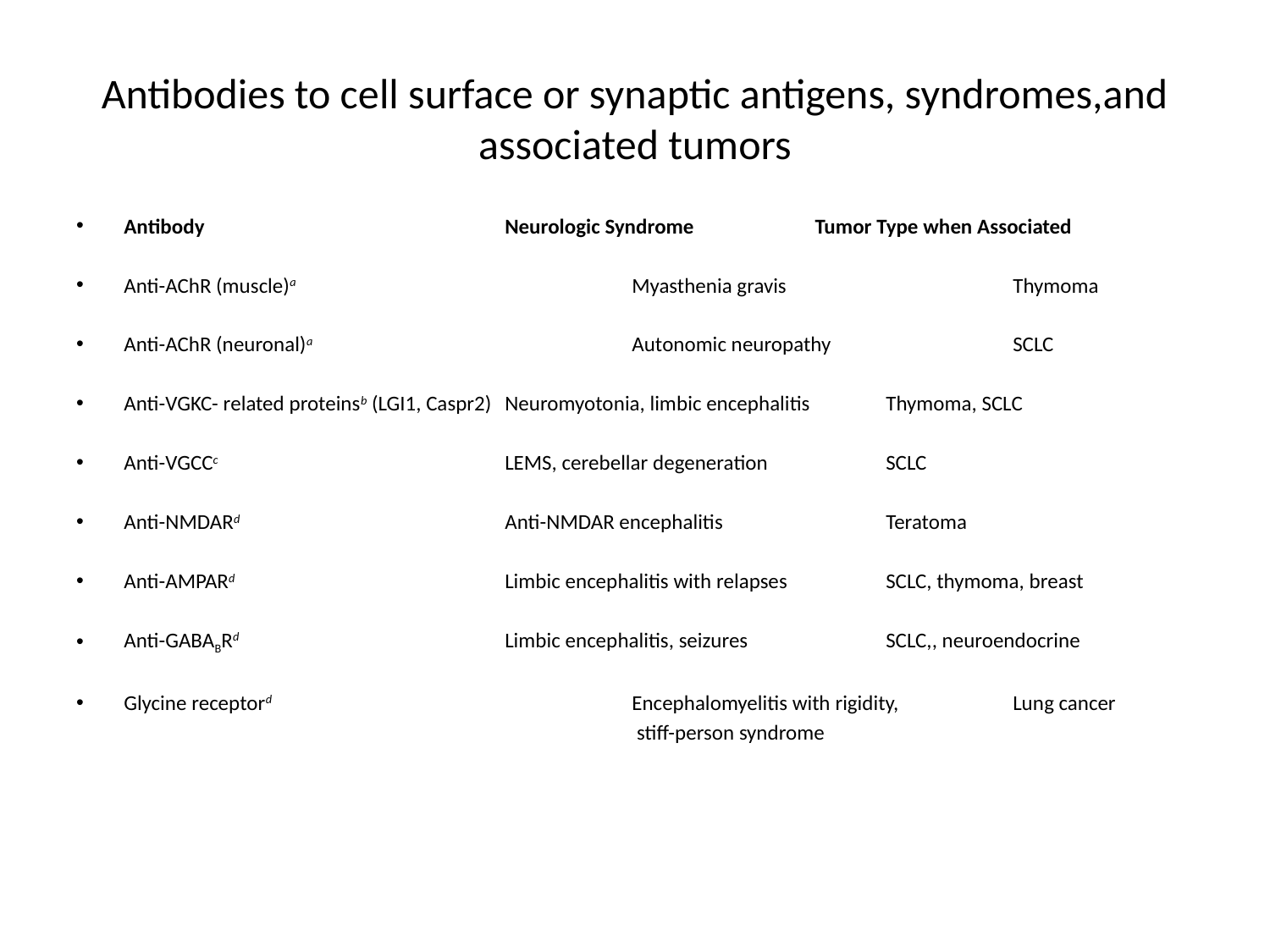

# Antibodies to cell surface or synaptic antigens, syndromes,and associated tumors
Antibody                                                        	Neurologic Syndrome                         Tumor Type when Associated

Anti-AChR (muscle)a                            		Myasthenia gravis		Thymoma

Anti-AChR (neuronal)a 			Autonomic neuropathy		SCLC

Anti-VGKC- related proteinsb (LGI1, Caspr2)	Neuromyotonia, limbic encephalitis	Thymoma, SCLC

Anti-VGCCc 			LEMS, cerebellar degeneration	SCLC

Anti-NMDARd			Anti-NMDAR encephalitis		Teratoma

Anti-AMPARd 			Limbic encephalitis with relapses	SCLC, thymoma, breast

Anti-GABABRd			Limbic encephalitis, seizures		SCLC,, neuroendocrine

Glycine receptord 			Encephalomyelitis with rigidity, 	Lung cancer
					 stiff-person syndrome